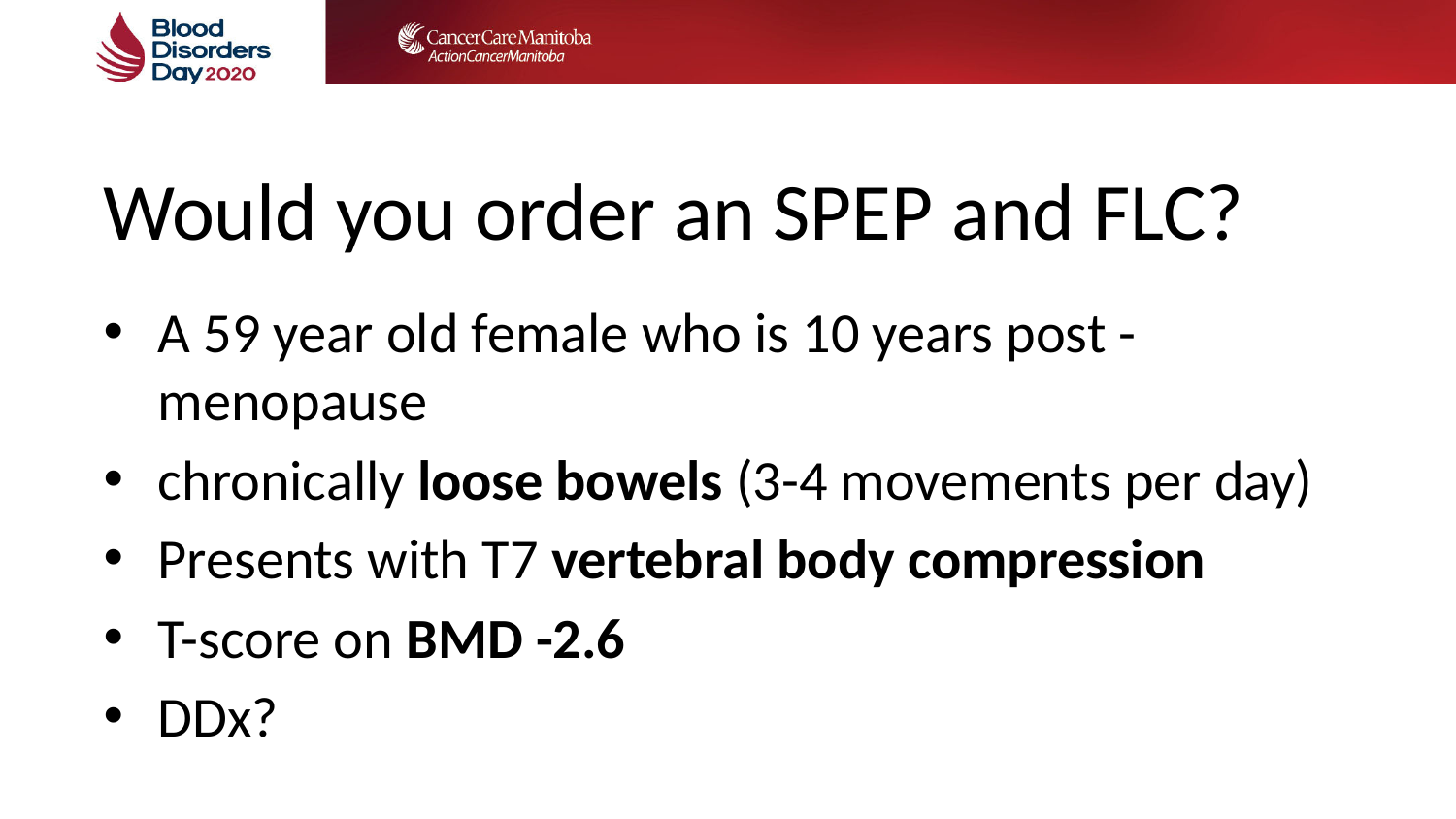

# Would you order an SPEP and FLC?
A 59 year old female who is 10 years post -menopause
chronically loose bowels (3-4 movements per day)
Presents with T7 vertebral body compression
T-score on BMD -2.6
DDx?